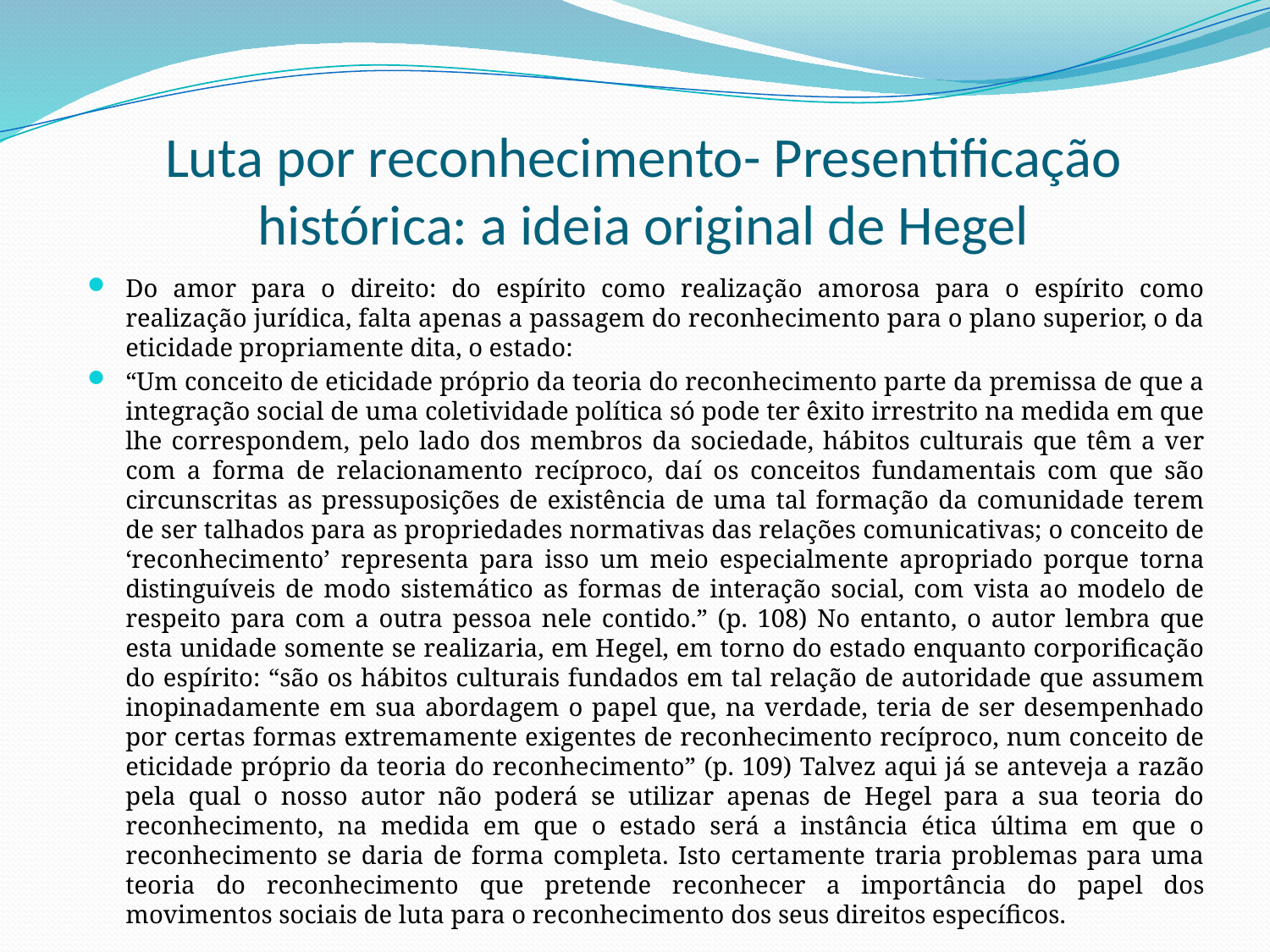

# Luta por reconhecimento- Presentificação histórica: a ideia original de Hegel
Do amor para o direito: do espírito como realização amorosa para o espírito como realização jurídica, falta apenas a passagem do reconhecimento para o plano superior, o da eticidade propriamente dita, o estado:
“Um conceito de eticidade próprio da teoria do reconhecimento parte da premissa de que a integração social de uma coletividade política só pode ter êxito irrestrito na medida em que lhe correspondem, pelo lado dos membros da sociedade, hábitos culturais que têm a ver com a forma de relacionamento recíproco, daí os conceitos fundamentais com que são circunscritas as pressuposições de existência de uma tal formação da comunidade terem de ser talhados para as propriedades normativas das relações comunicativas; o conceito de ‘reconhecimento’ representa para isso um meio especialmente apropriado porque torna distinguíveis de modo sistemático as formas de interação social, com vista ao modelo de respeito para com a outra pessoa nele contido.” (p. 108) No entanto, o autor lembra que esta unidade somente se realizaria, em Hegel, em torno do estado enquanto corporificação do espírito: “são os hábitos culturais fundados em tal relação de autoridade que assumem inopinadamente em sua abordagem o papel que, na verdade, teria de ser desempenhado por certas formas extremamente exigentes de reconhecimento recíproco, num conceito de eticidade próprio da teoria do reconhecimento” (p. 109) Talvez aqui já se anteveja a razão pela qual o nosso autor não poderá se utilizar apenas de Hegel para a sua teoria do reconhecimento, na medida em que o estado será a instância ética última em que o reconhecimento se daria de forma completa. Isto certamente traria problemas para uma teoria do reconhecimento que pretende reconhecer a importância do papel dos movimentos sociais de luta para o reconhecimento dos seus direitos específicos.